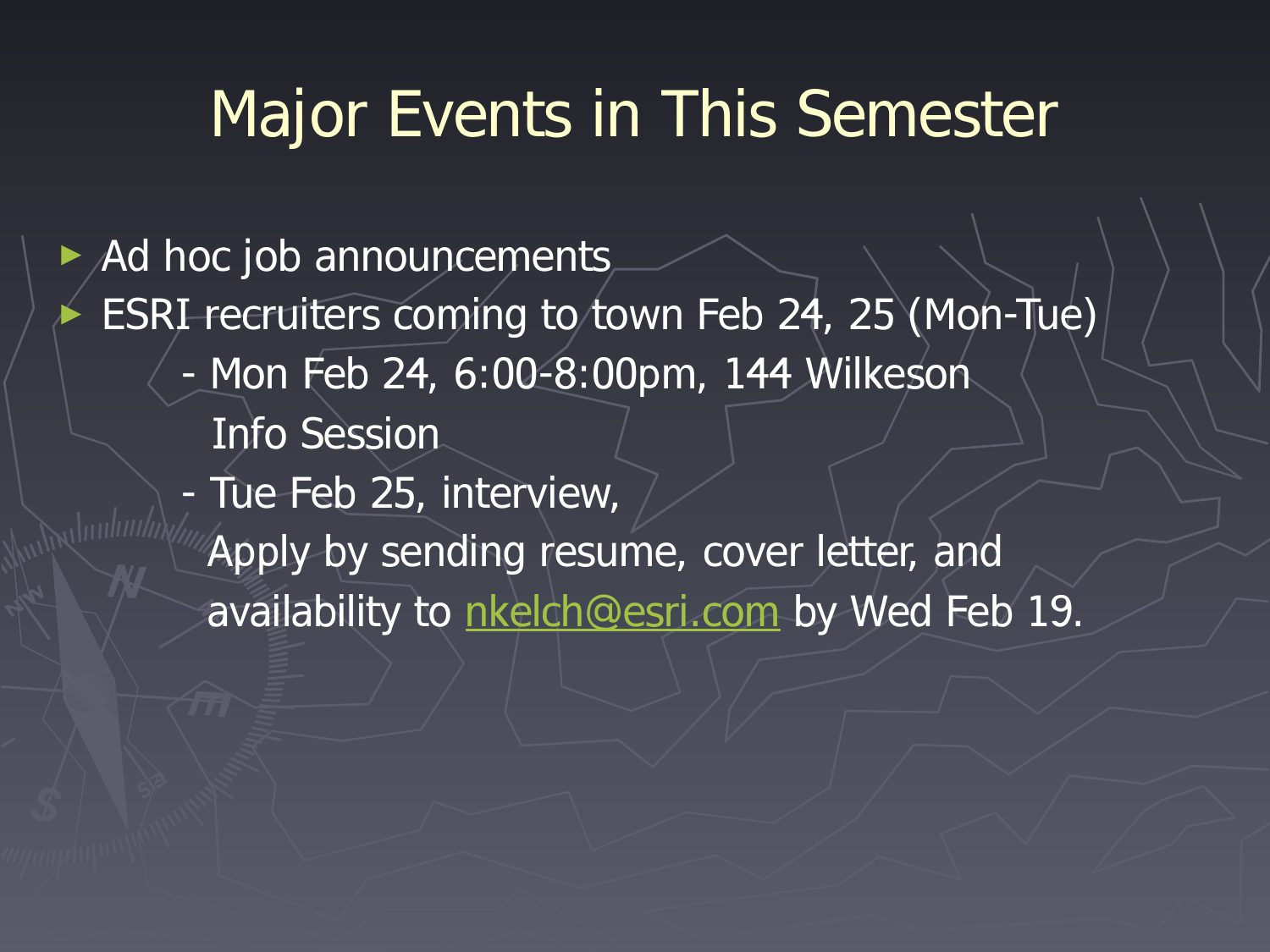

# Major Events in This Semester
Ad hoc job announcements
ESRI recruiters coming to town Feb 24, 25 (Mon-Tue)
	- Mon Feb 24, 6:00-8:00pm, 144 Wilkeson
            Info Session
	- Tue Feb 25, interview,
	  Apply by sending resume, cover letter, and
	  availability to nkelch@esri.com by Wed Feb 19.